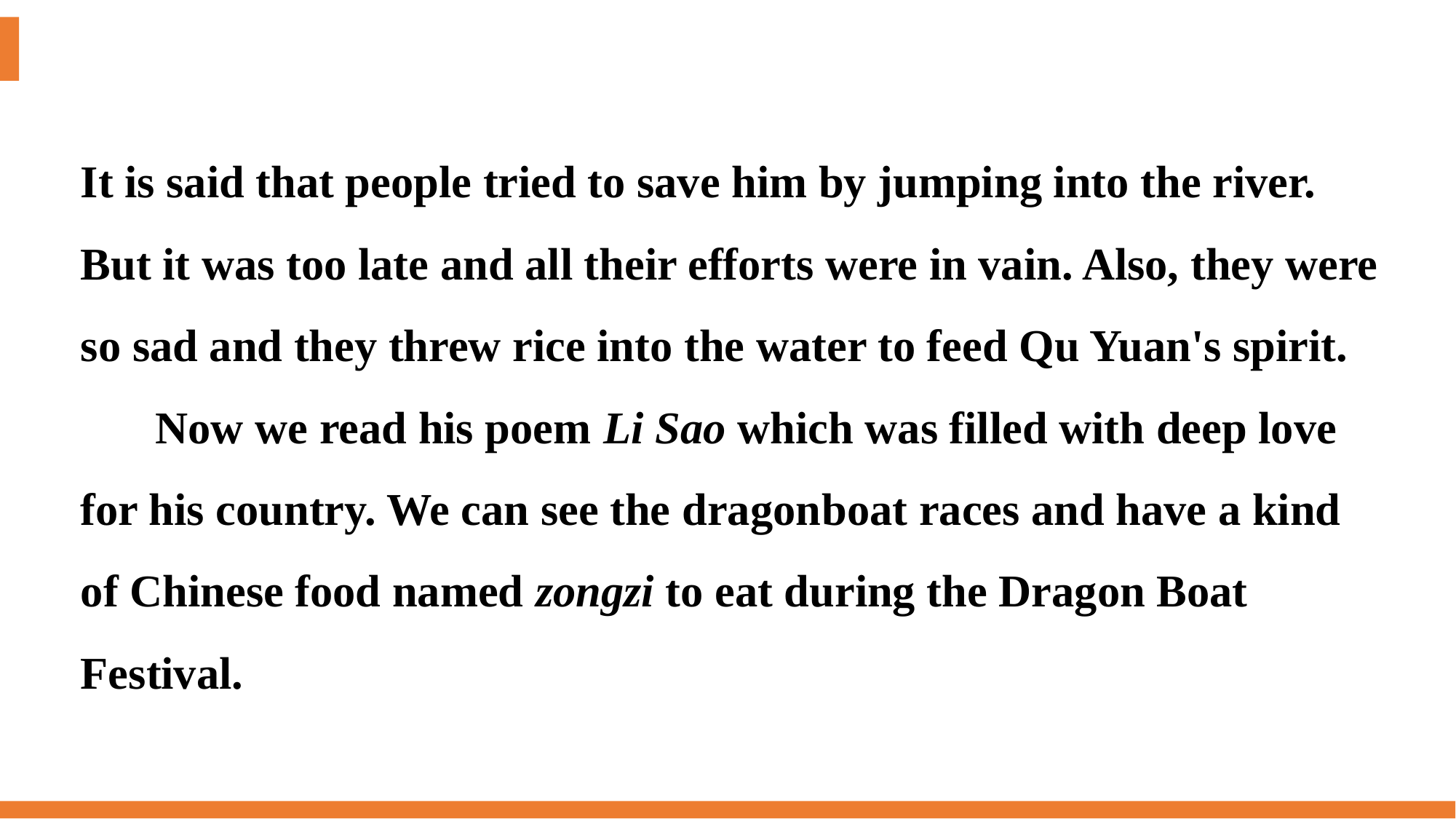

It is said that people tried to save him by jumping into the river. But it was too late and all their efforts were in vain. Also, they were so sad and they threw rice into the water to feed Qu Yuan's spirit.
Now we read his poem Li Sao which was filled with deep love for his country. We can see the dragon­boat races and have a kind of Chinese food named zongzi to eat during the Dragon Boat Festival.